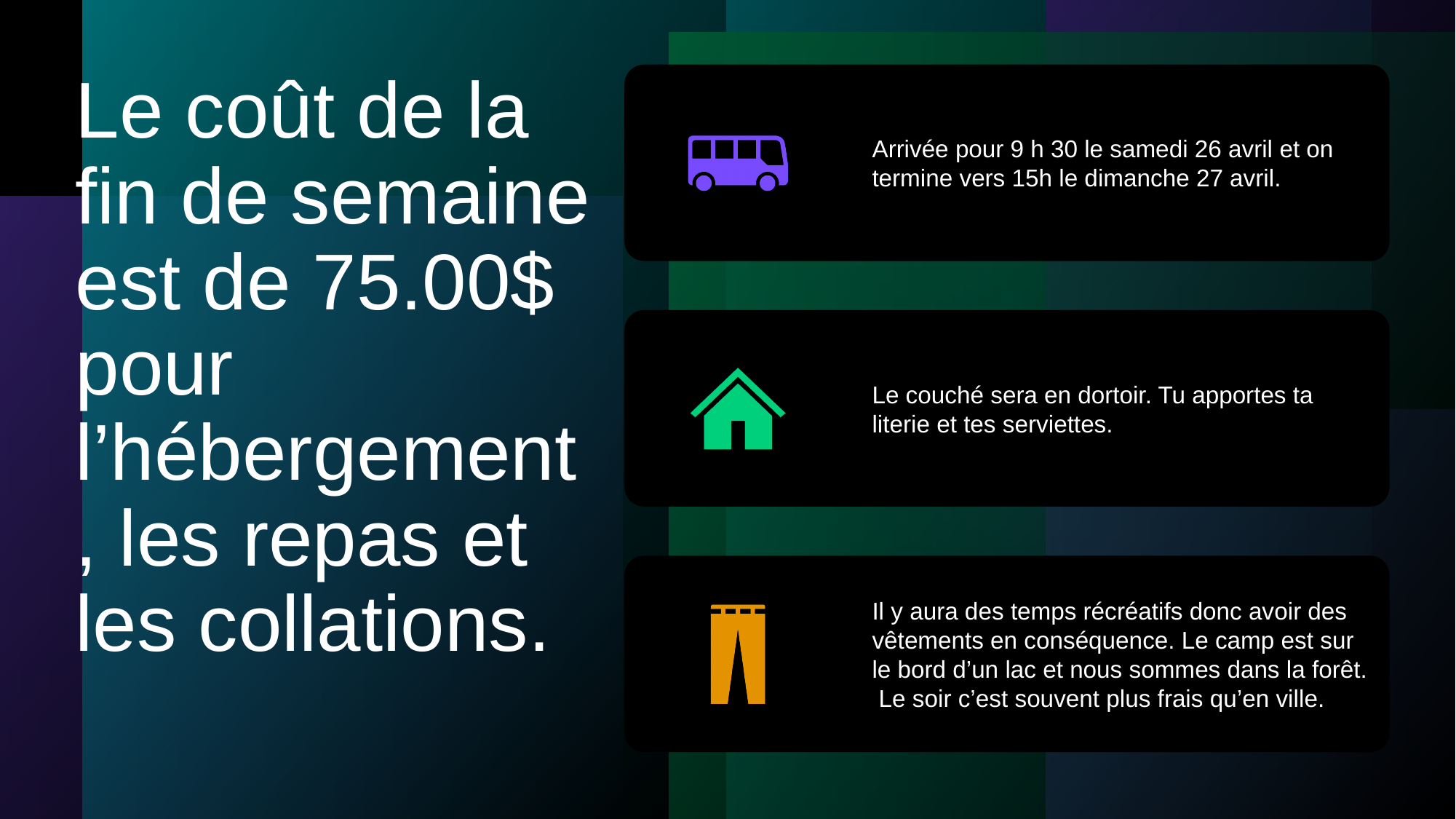

# Le coût de la fin de semaine est de 75.00$ pour l’hébergement, les repas et les collations.
Arrivée pour 9 h 30 le samedi 26 avril et on termine vers 15h le dimanche 27 avril.
Le couché sera en dortoir. Tu apportes ta literie et tes serviettes.
Il y aura des temps récréatifs donc avoir des vêtements en conséquence. Le camp est sur le bord d’un lac et nous sommes dans la forêt.  Le soir c’est souvent plus frais qu’en ville.